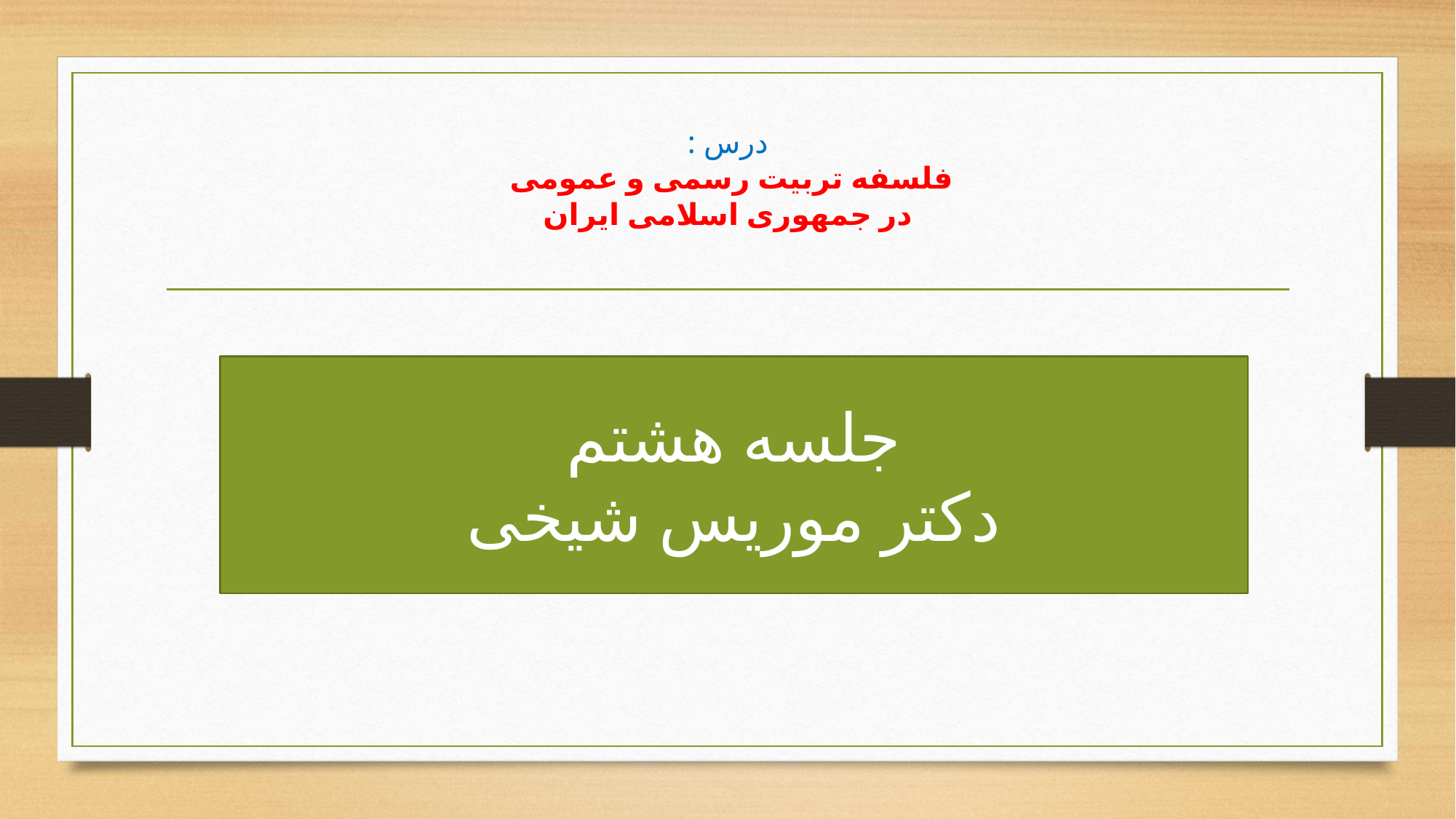

# درس : فلسفه تربیت رسمی و عمومی در جمهوری اسلامی ایران
جلسه هشتم
دکتر موریس شیخی